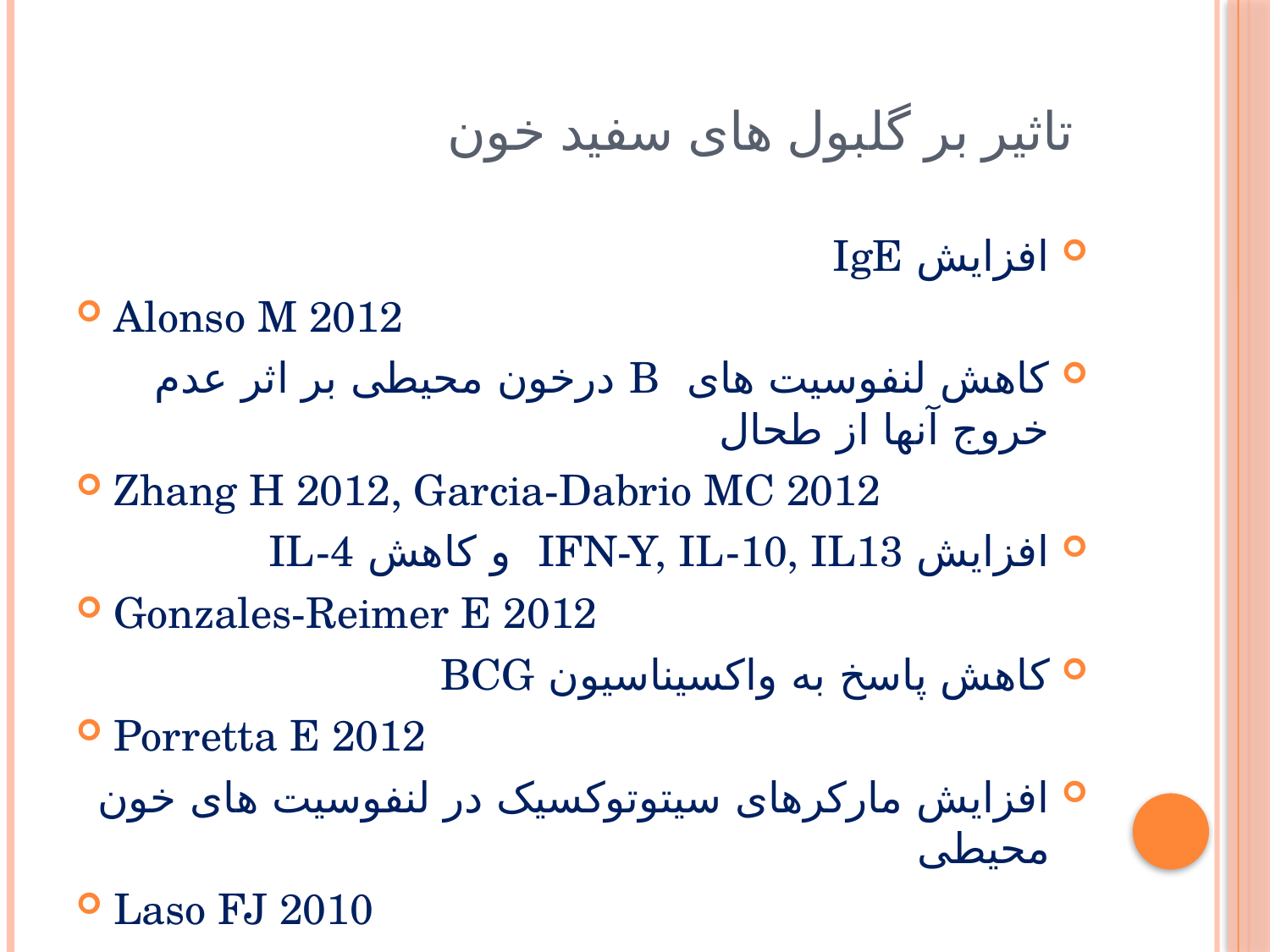

# تاثیر بر گلبول های سفید خون
افزایش IgE
Alonso M 2012
کاهش لنفوسیت های  B درخون محیطی بر اثر عدم خروج آنها از طحال
Zhang H 2012, Garcia-Dabrio MC 2012
افزایش IFN-Y, IL-10, IL13  و کاهش IL-4
Gonzales-Reimer E 2012
کاهش پاسخ به واکسیناسیون BCG
Porretta E 2012
افزایش مارکرهای سیتوتوکسیک در لنفوسیت های خون محیطی
Laso FJ 2010